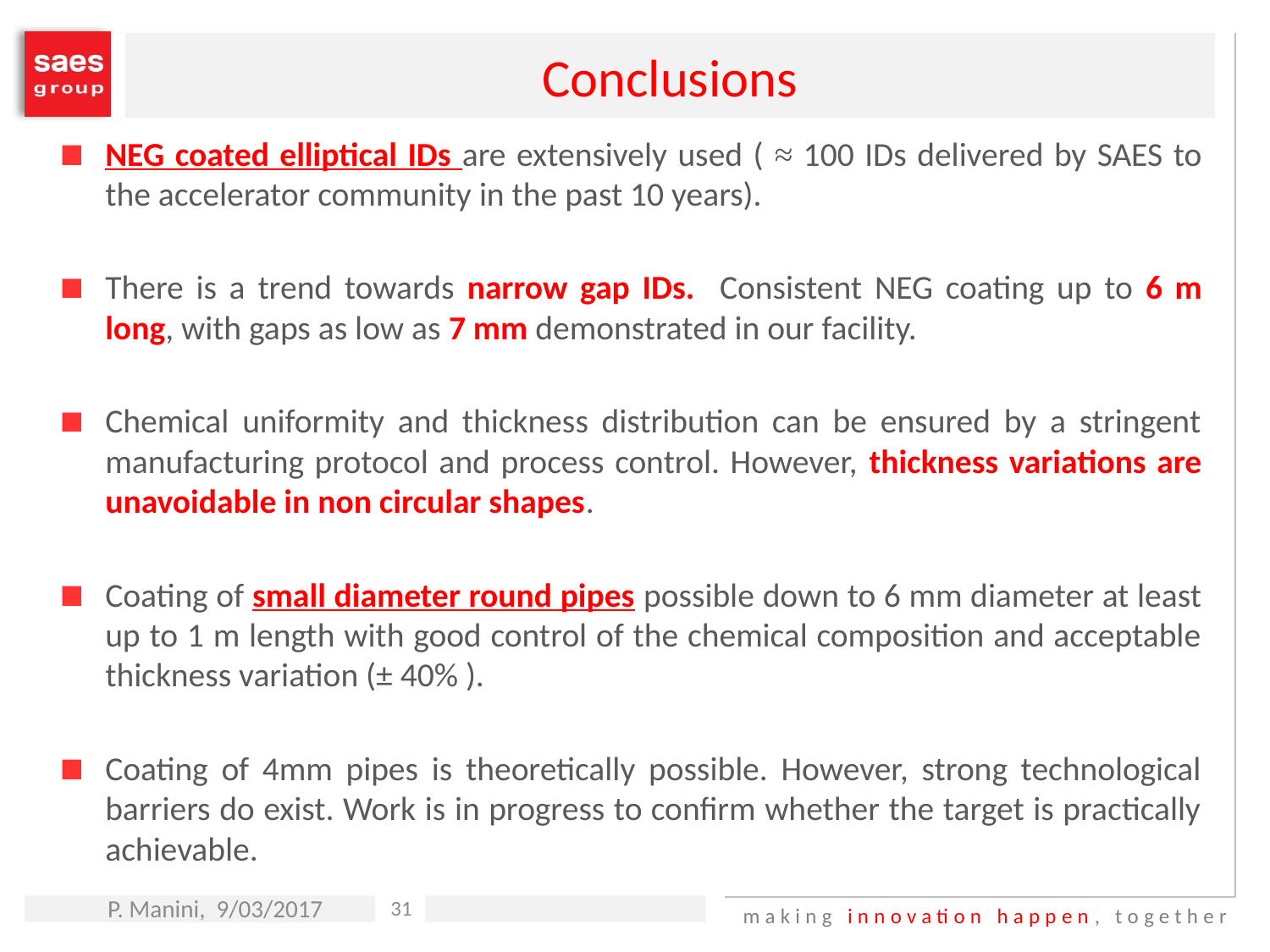

# Conclusions
NEG coated elliptical IDs are extensively used ( ≈ 100 IDs delivered by SAES to the accelerator community in the past 10 years).

There is a trend towards narrow gap IDs.  Consistent NEG coating up to 6 m long, with gaps as low as 7 mm demonstrated in our facility.

Chemical uniformity and thickness distribution can be ensured by a stringent manufacturing protocol and process control. However, thickness variations are unavoidable in non circular shapes.

Coating of small diameter round pipes possible down to 6 mm diameter at least up to 1 m length with good control of the chemical composition and acceptable thickness variation (± 40% ).

Coating of 4mm pipes is theoretically possible. However, strong technological barriers do exist. Work is in progress to confirm whether the target is practically achievable.
P. Manini,  9/03/2017
31